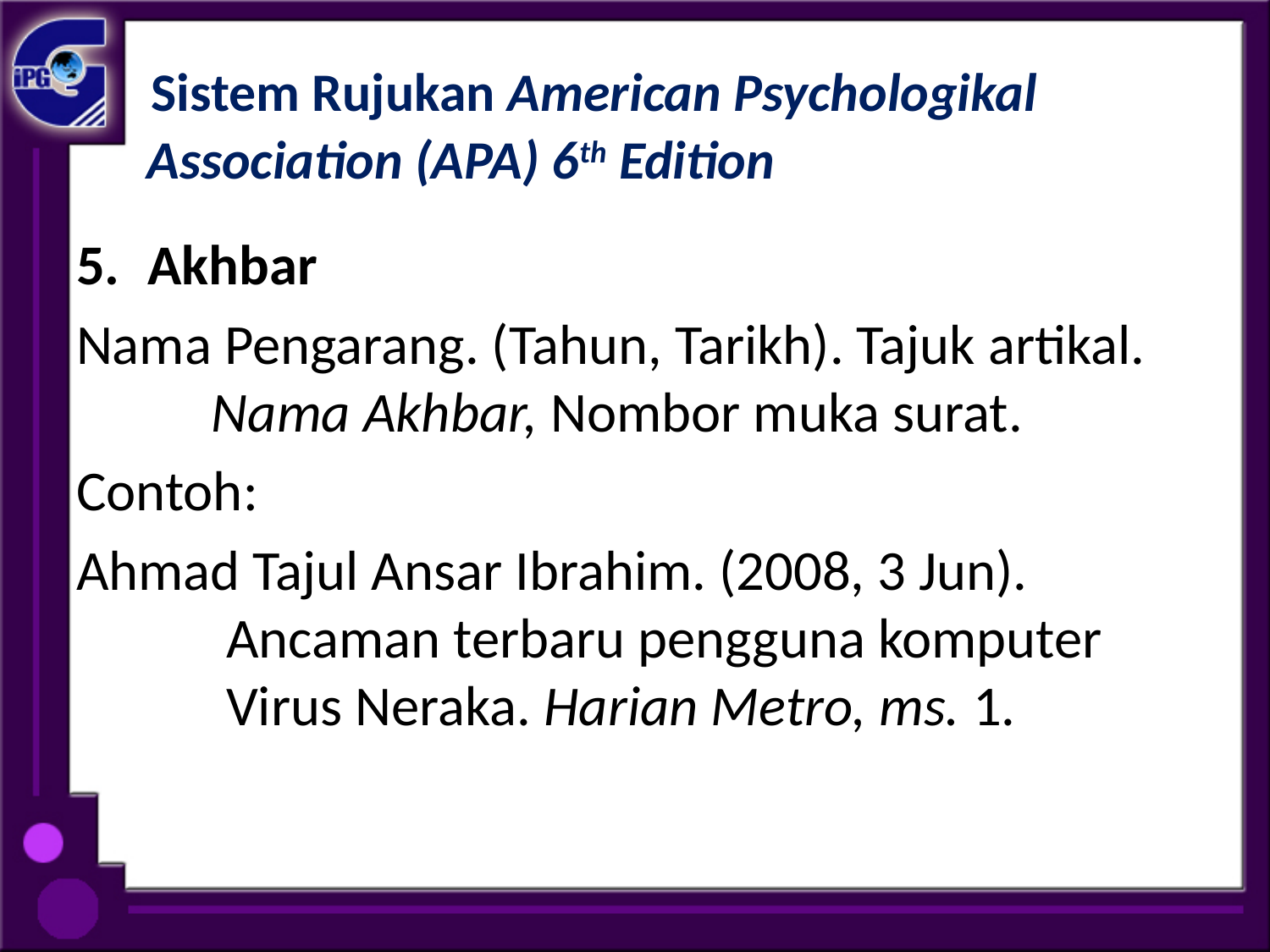

# Sistem Rujukan American Psychologikal   Association (APA) 6th Edition
Akhbar
Nama Pengarang. (Tahun, Tarikh). Tajuk artikal. Nama Akhbar, Nombor muka surat.
Contoh:
Ahmad Tajul Ansar Ibrahim. (2008, 3 Jun). Ancaman terbaru pengguna komputer Virus Neraka. Harian Metro, ms. 1.